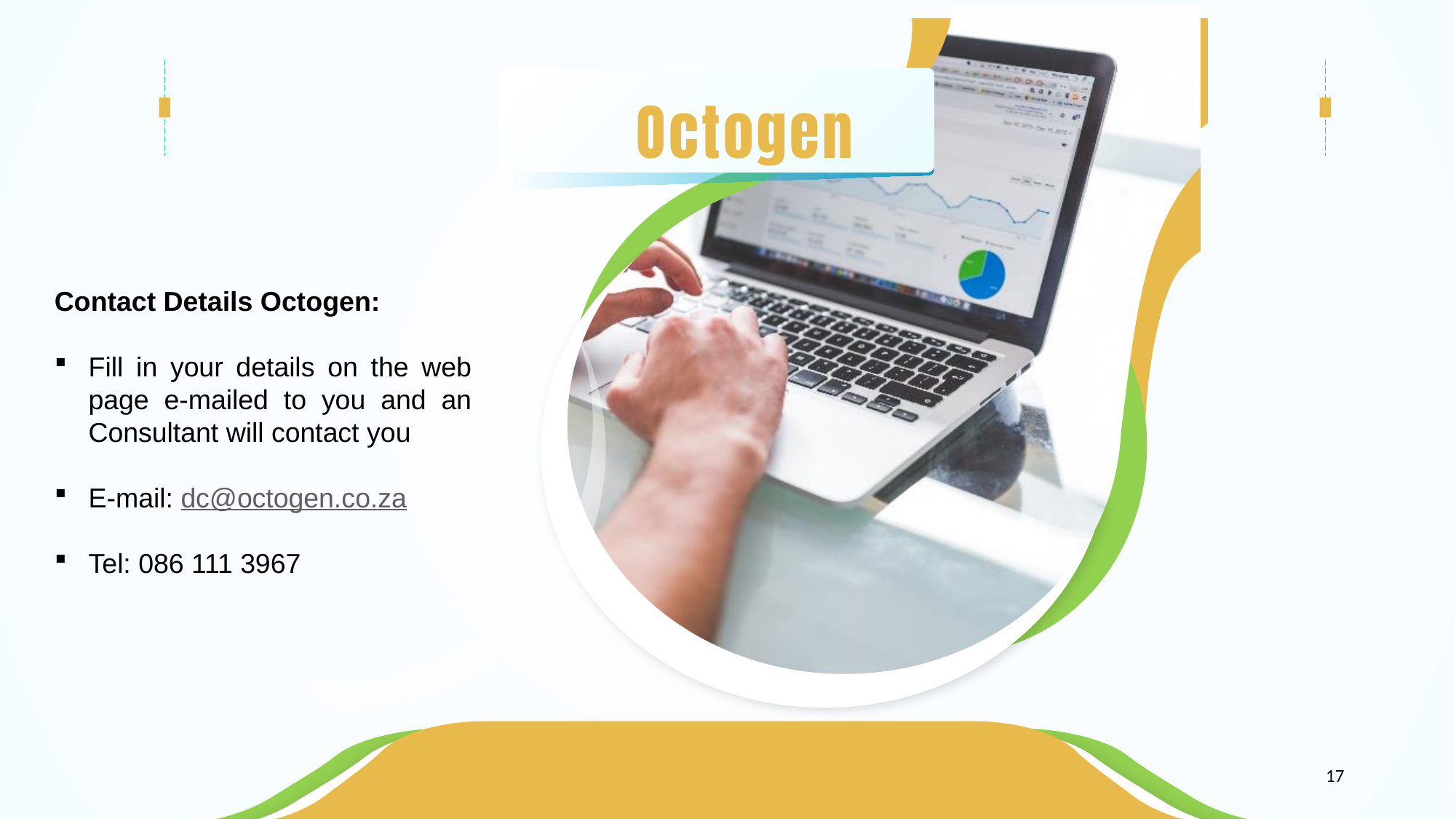

Octogen

v

Contact Details Octogen:

Fill in your details on the web page e-mailed to you and an Consultant will contact you

E-mail: dc@octogen.co.za

Tel: 086 111 3967

17